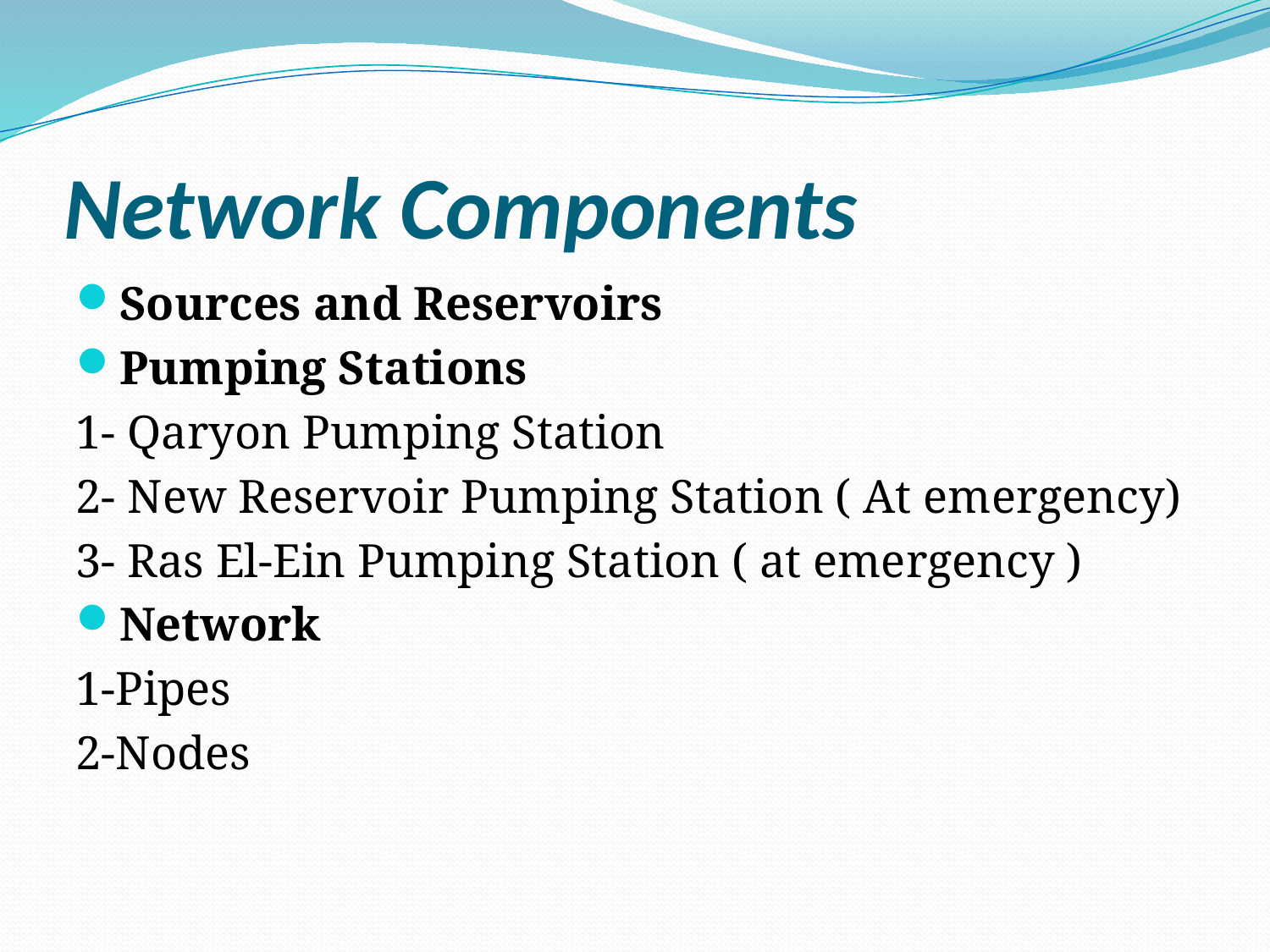

# Network Components
Sources and Reservoirs
Pumping Stations
1- Qaryon Pumping Station
2- New Reservoir Pumping Station ( At emergency)
3- Ras El-Ein Pumping Station ( at emergency )
Network
1-Pipes
2-Nodes